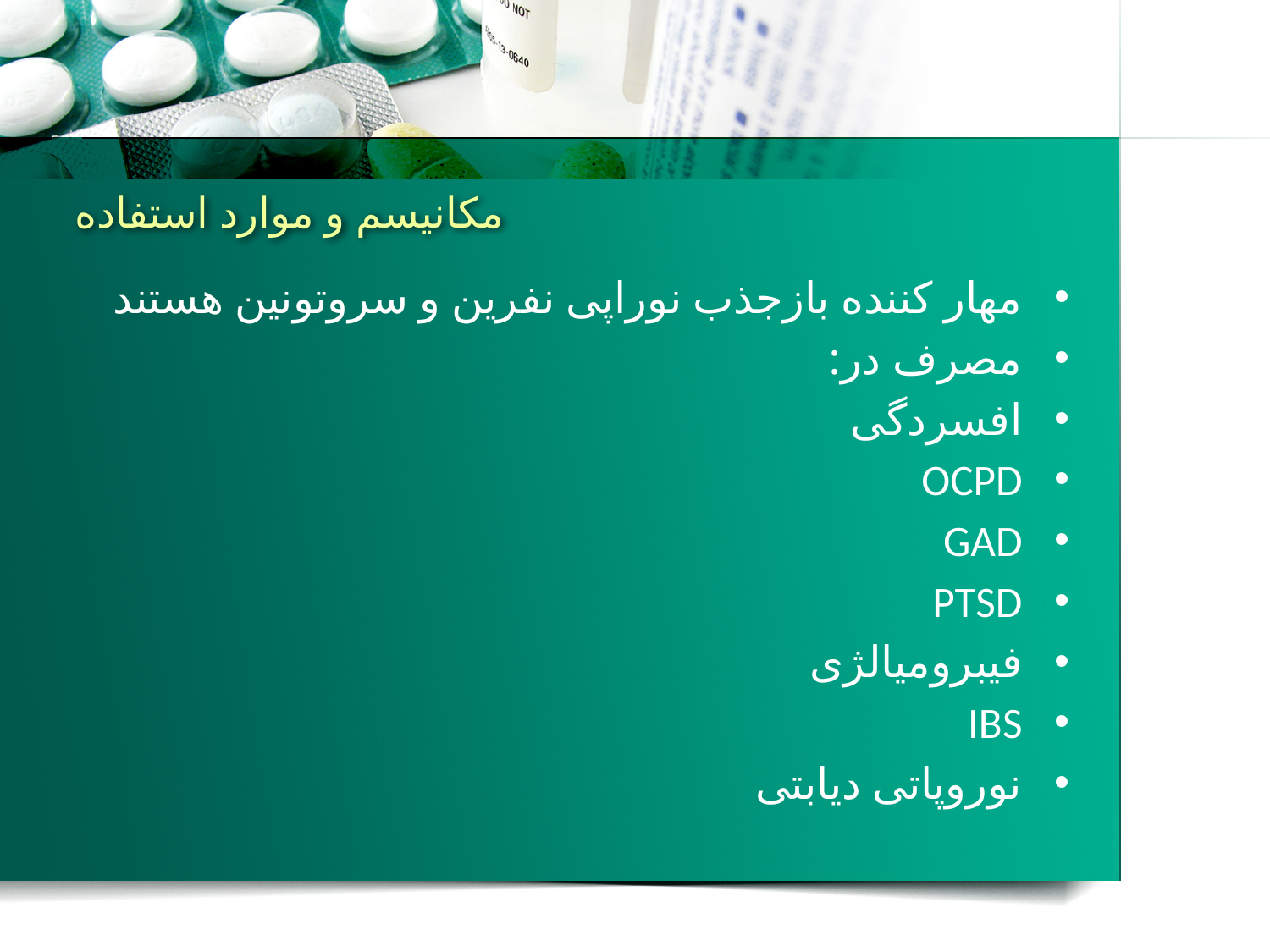

# مکانیسم و موارد استفاده
مهار کننده بازجذب نوراپی نفرین و سروتونین هستند
مصرف در:
افسردگی
OCPD
GAD
PTSD
فیبرومیالژی
IBS
نوروپاتی دیابتی